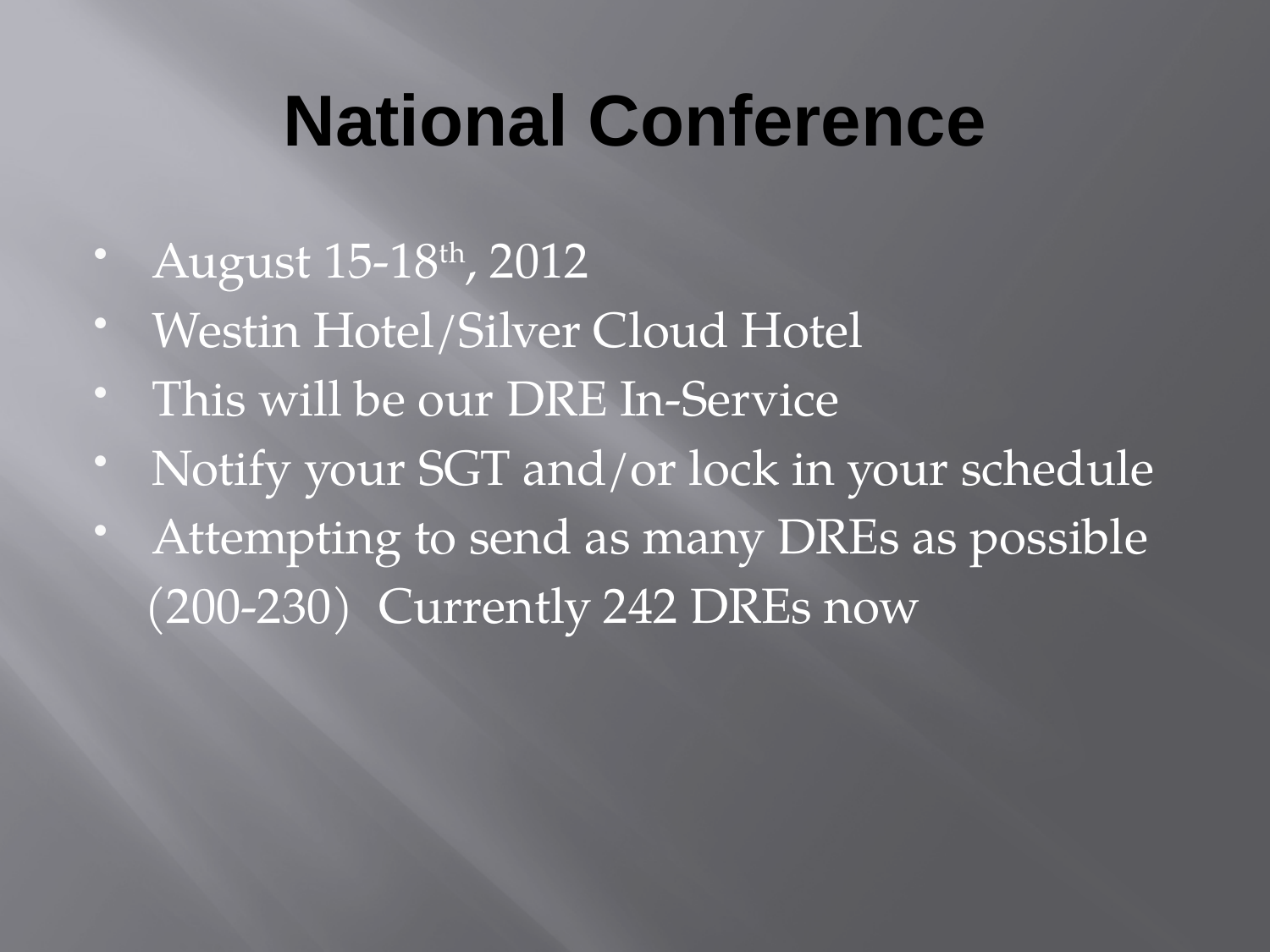

# National Conference
August 15-18th, 2012
Westin Hotel/Silver Cloud Hotel
This will be our DRE In-Service
Notify your SGT and/or lock in your schedule
Attempting to send as many DREs as possible
    (200-230)  Currently 242 DREs now